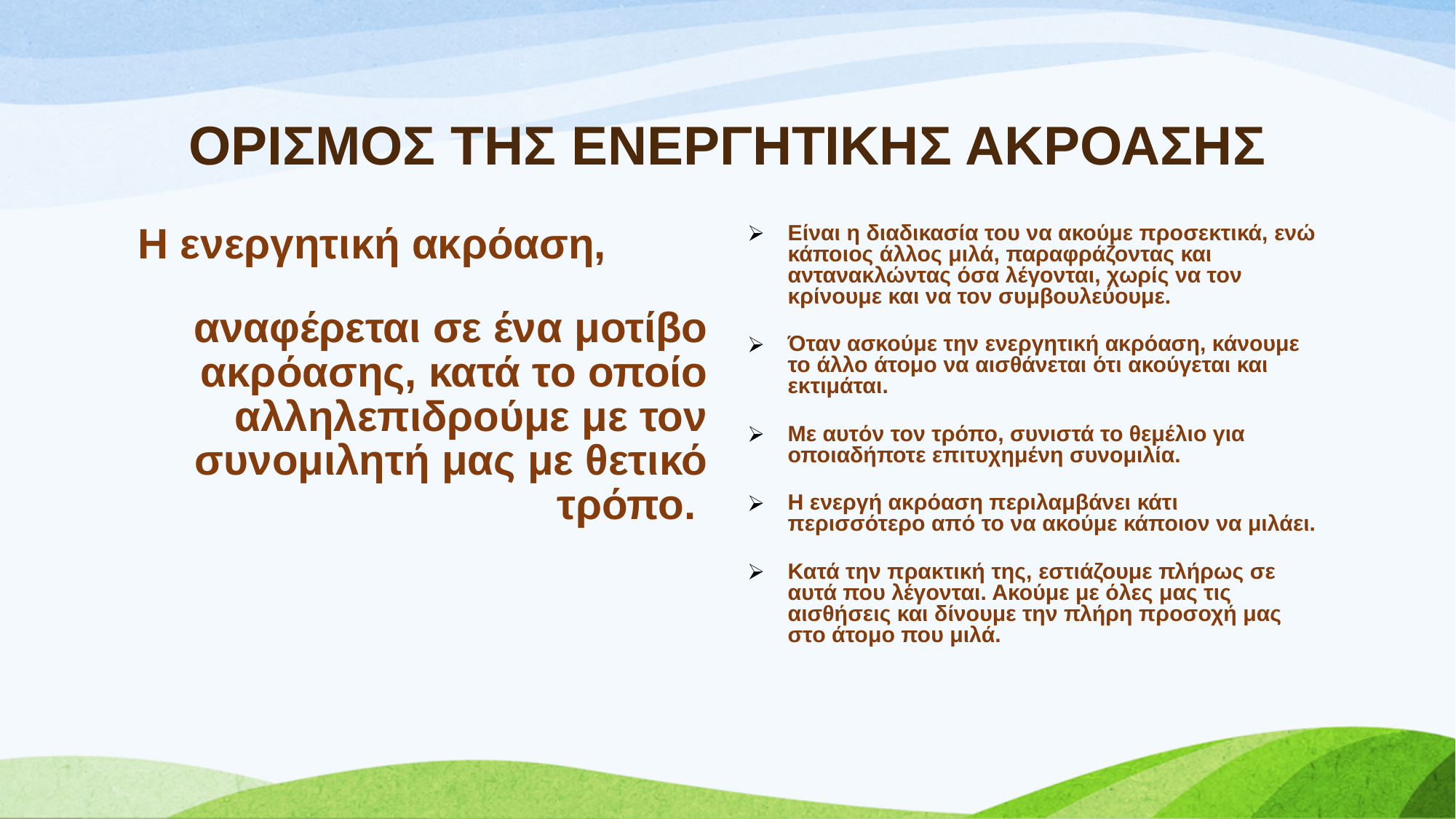

ΟΡΙΣΜΟΣ ΤΗΣ ΕΝΕΡΓΗΤΙΚΗΣ ΑΚΡΟΑΣΗΣ
Η ενεργητική ακρόαση,
 αναφέρεται σε ένα μοτίβο ακρόασης, κατά το οποίο αλληλεπιδρούμε με τον συνομιλητή μας με θετικό τρόπο.
Είναι η διαδικασία του να ακούμε προσεκτικά, ενώ κάποιος άλλος μιλά, παραφράζοντας και αντανακλώντας όσα λέγονται, χωρίς να τον κρίνουμε και να τον συμβουλεύουμε.
Όταν ασκούμε την ενεργητική ακρόαση, κάνουμε το άλλο άτομο να αισθάνεται ότι ακούγεται και εκτιμάται.
Με αυτόν τον τρόπο, συνιστά το θεμέλιο για οποιαδήποτε επιτυχημένη συνομιλία.
Η ενεργή ακρόαση περιλαμβάνει κάτι περισσότερο από το να ακούμε κάποιον να μιλάει.
Κατά την πρακτική της, εστιάζουμε πλήρως σε αυτά που λέγονται. Ακούμε με όλες μας τις αισθήσεις και δίνουμε την πλήρη προσοχή μας στο άτομο που μιλά.